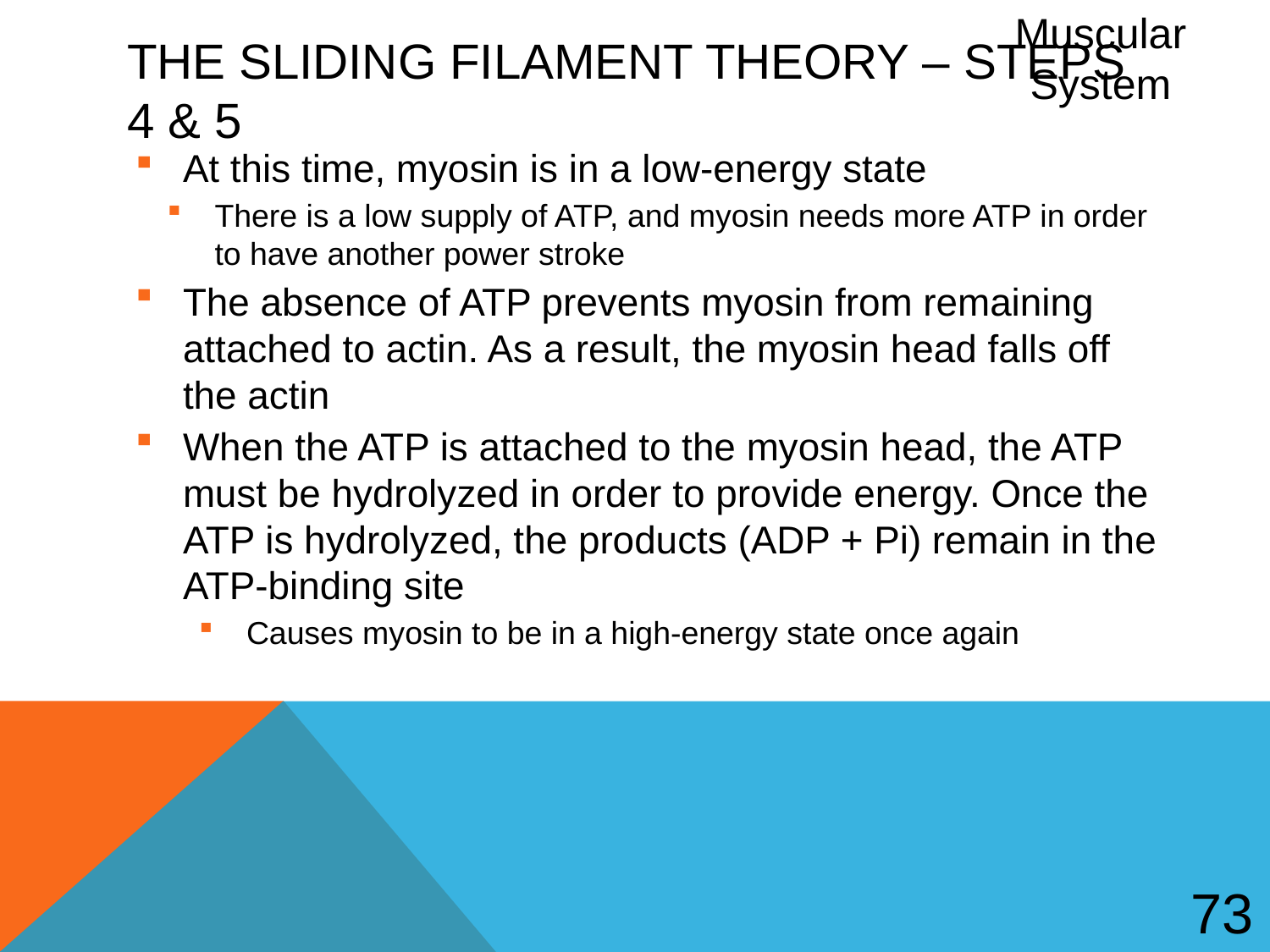

Muscular System
# The Sliding Filament Theory – Steps 4 & 5
At this time, myosin is in a low-energy state
There is a low supply of ATP, and myosin needs more ATP in order to have another power stroke
The absence of ATP prevents myosin from remaining attached to actin. As a result, the myosin head falls off the actin
When the ATP is attached to the myosin head, the ATP must be hydrolyzed in order to provide energy. Once the ATP is hydrolyzed, the products (ADP + Pi) remain in the ATP-binding site
Causes myosin to be in a high-energy state once again
73